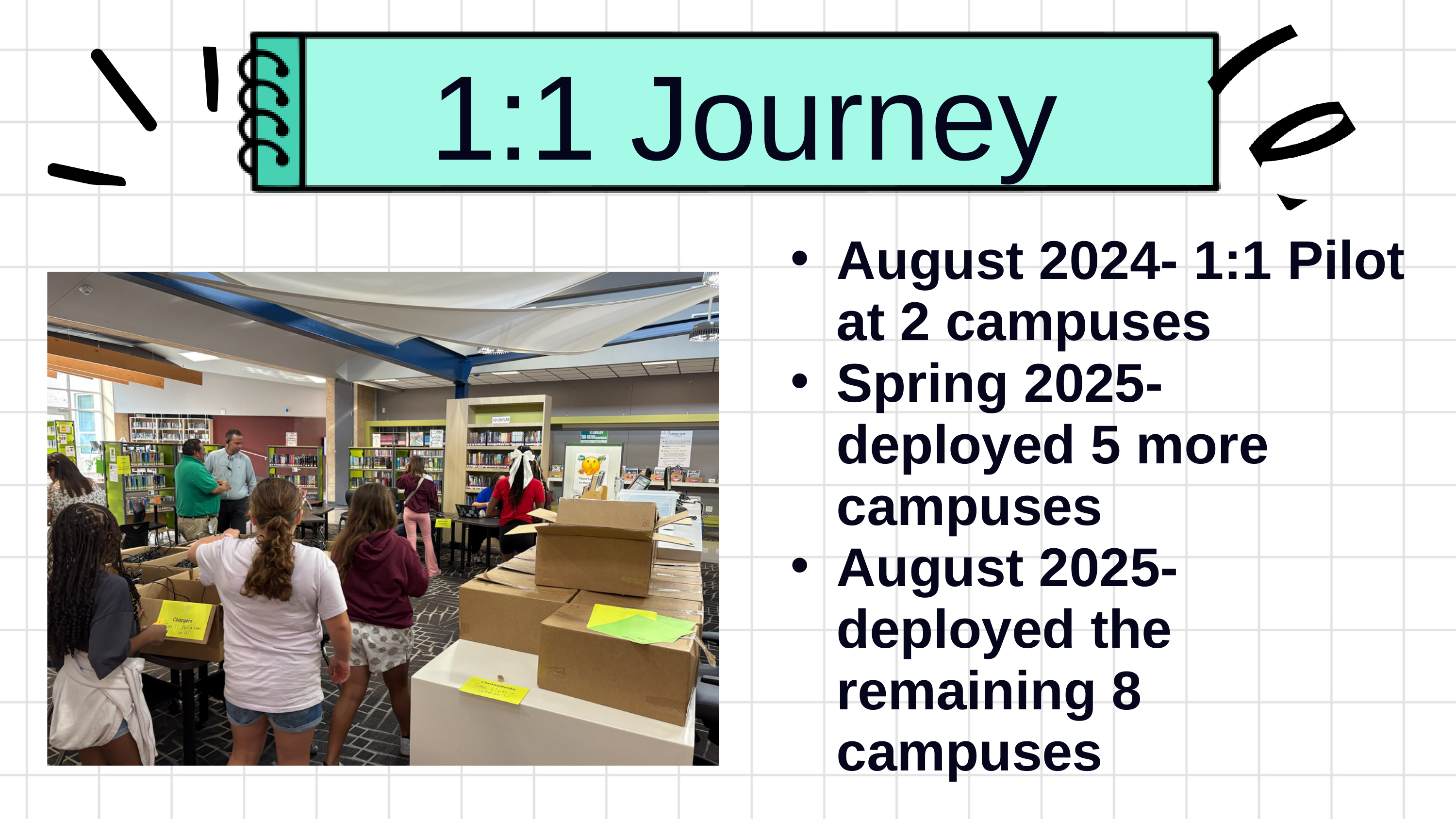

1:1 Journey
August 2024- 1:1 Pilot at 2 campuses
Spring 2025- deployed 5 more campuses
August 2025- deployed the remaining 8 campuses